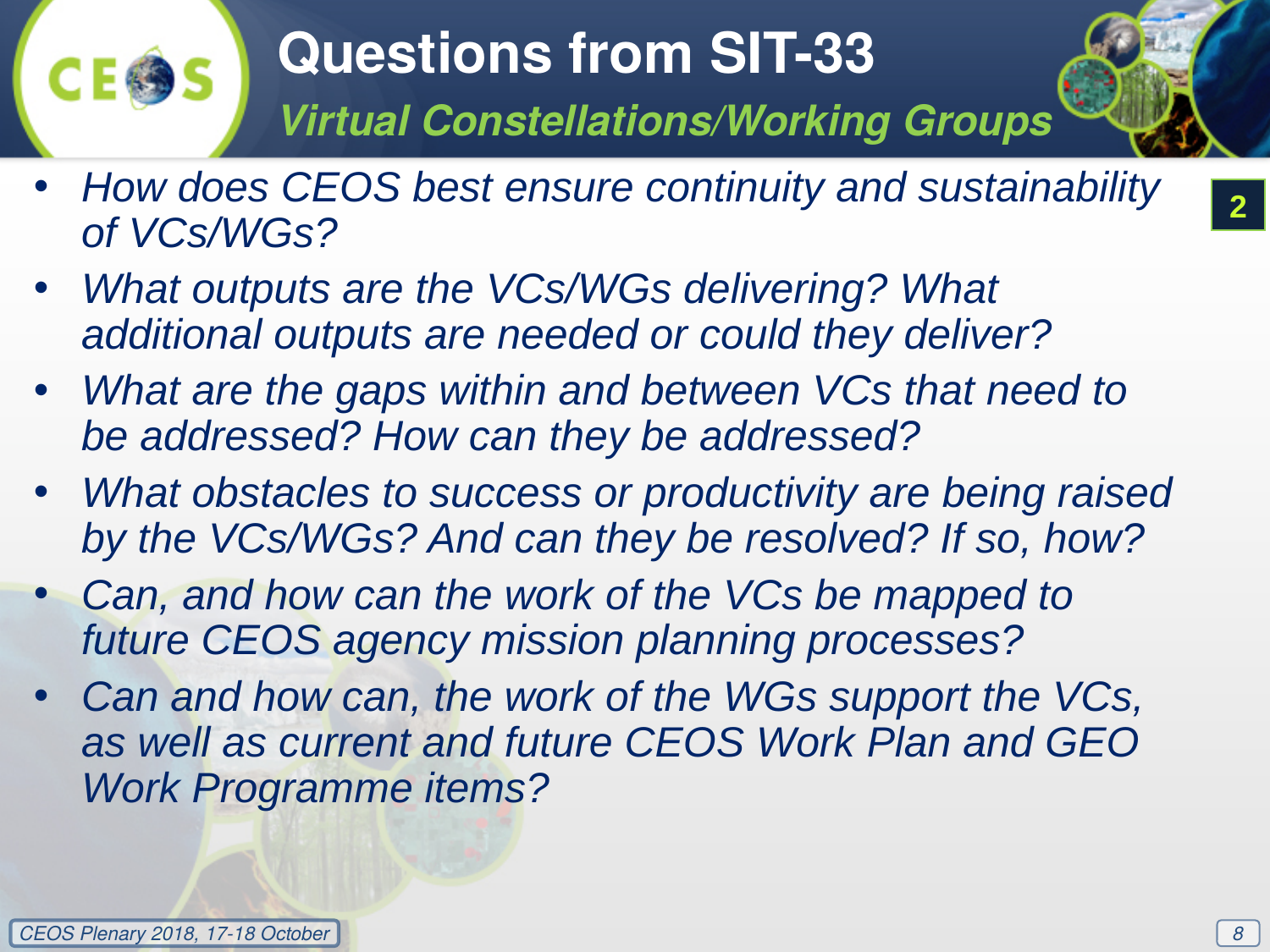

Questions from SIT-33
Virtual Constellations/Working Groups
How does CEOS best ensure continuity and sustainability of VCs/WGs?
What outputs are the VCs/WGs delivering? What additional outputs are needed or could they deliver?
What are the gaps within and between VCs that need to be addressed? How can they be addressed?
What obstacles to success or productivity are being raised by the VCs/WGs? And can they be resolved? If so, how?
Can, and how can the work of the VCs be mapped to future CEOS agency mission planning processes?
Can and how can, the work of the WGs support the VCs, as well as current and future CEOS Work Plan and GEO Work Programme items?
2
8